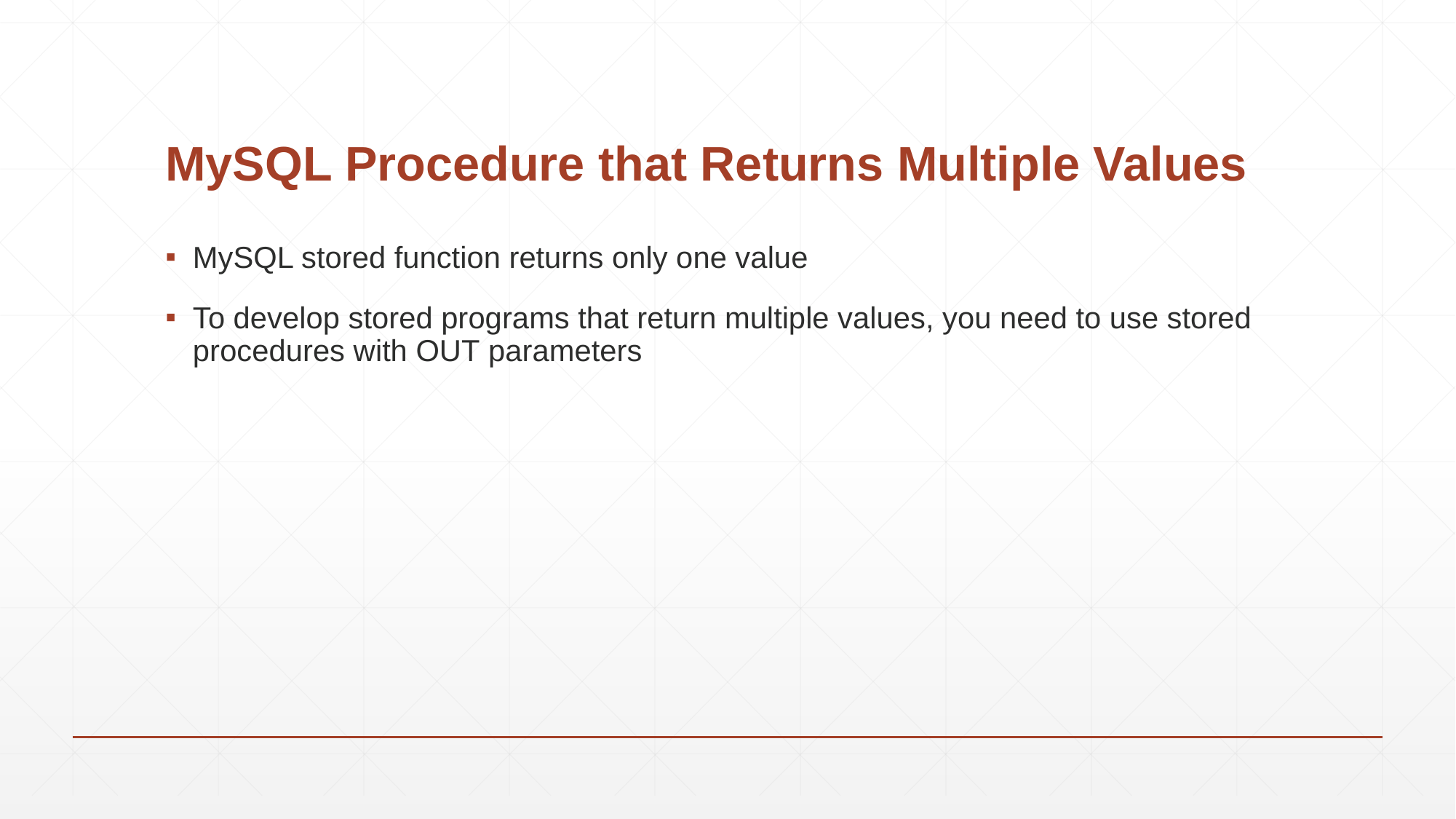

# MySQL Procedure that Returns Multiple Values
MySQL stored function returns only one value
To develop stored programs that return multiple values, you need to use stored procedures with OUT parameters